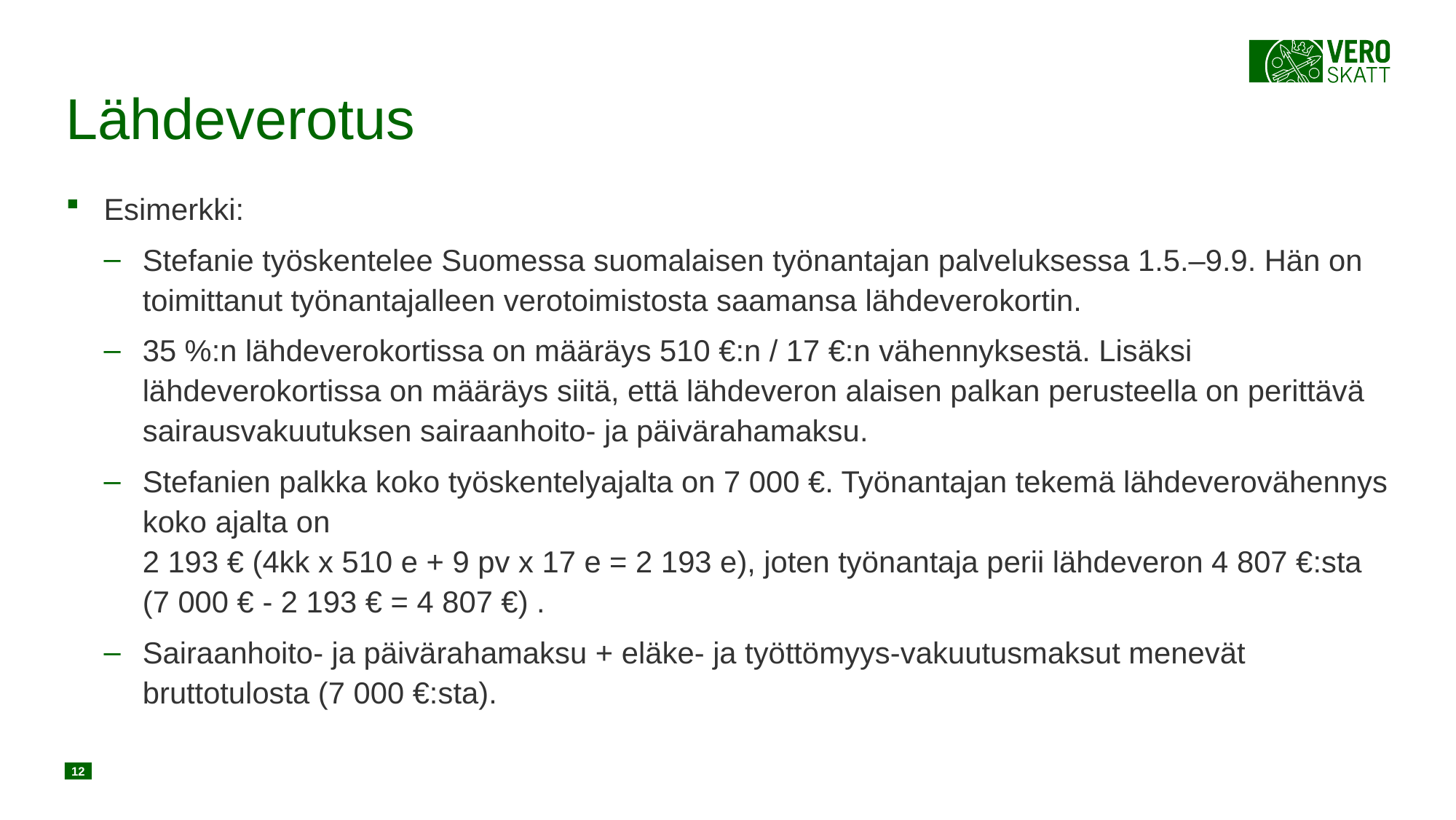

# Lähdeverotus
Esimerkki:
Stefanie työskentelee Suomessa suomalaisen työnantajan palveluksessa 1.5.–9.9. Hän on toimittanut työnantajalleen verotoimistosta saamansa lähdeverokortin.
35 %:n lähdeverokortissa on määräys 510 €:n / 17 €:n vähennyksestä. Lisäksi lähdeverokortissa on määräys siitä, että lähdeveron alaisen palkan perusteella on perittävä sairausvakuutuksen sairaanhoito- ja päivärahamaksu.
Stefanien palkka koko työskentelyajalta on 7 000 €. Työnantajan tekemä lähdeverovähennys koko ajalta on
2 193 € (4kk x 510 e + 9 pv x 17 e = 2 193 e), joten työnantaja perii lähdeveron 4 807 €:sta (7 000 € - 2 193 € = 4 807 €) .
Sairaanhoito- ja päivärahamaksu + eläke- ja työttömyys-vakuutusmaksut menevät bruttotulosta (7 000 €:sta).

12